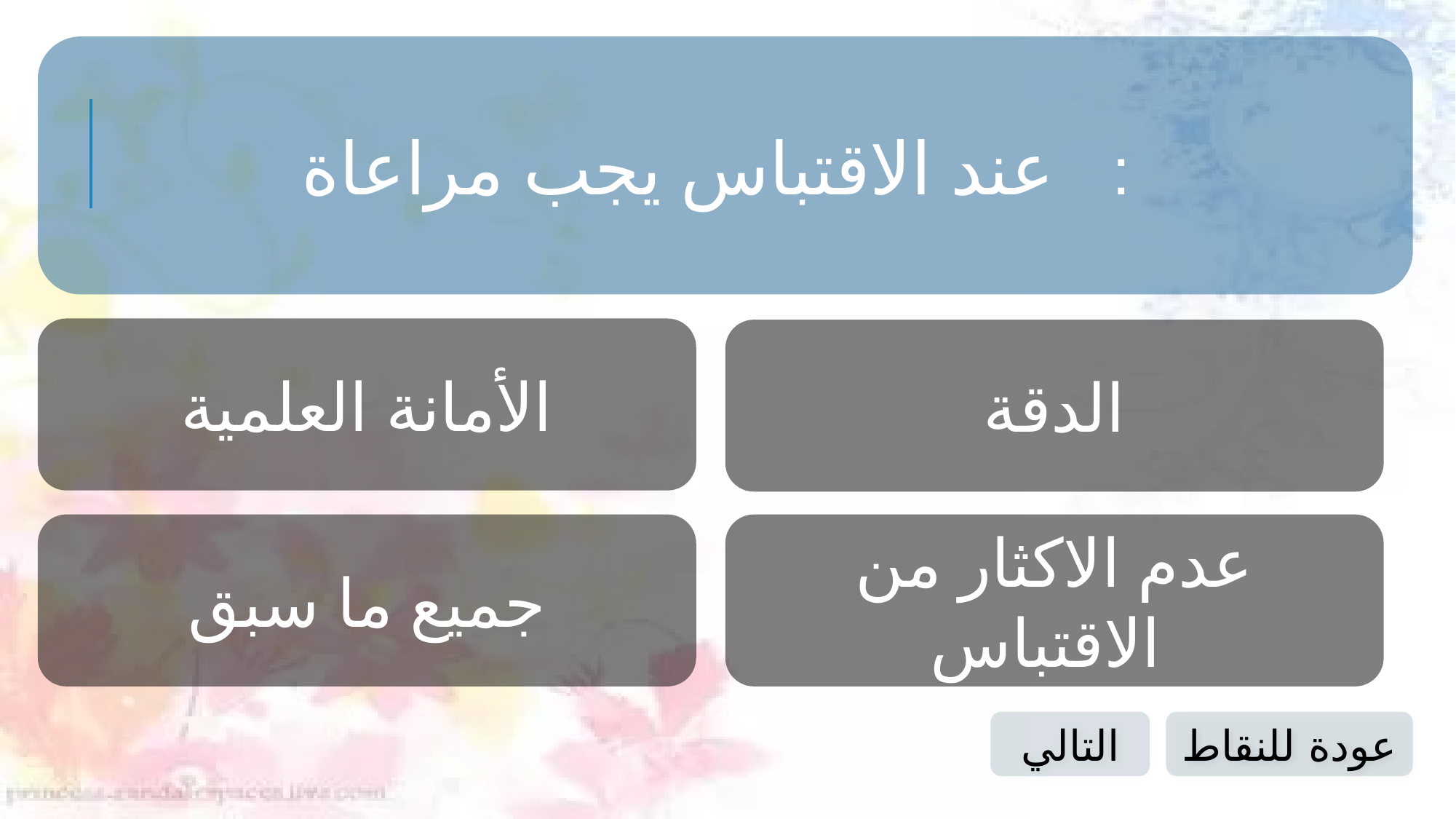

عند الاقتباس يجب مراعاة   :
الأمانة العلمية
الدقة
جميع ما سبق
عدم الاكثار من الاقتباس
التالي
عودة للنقاط